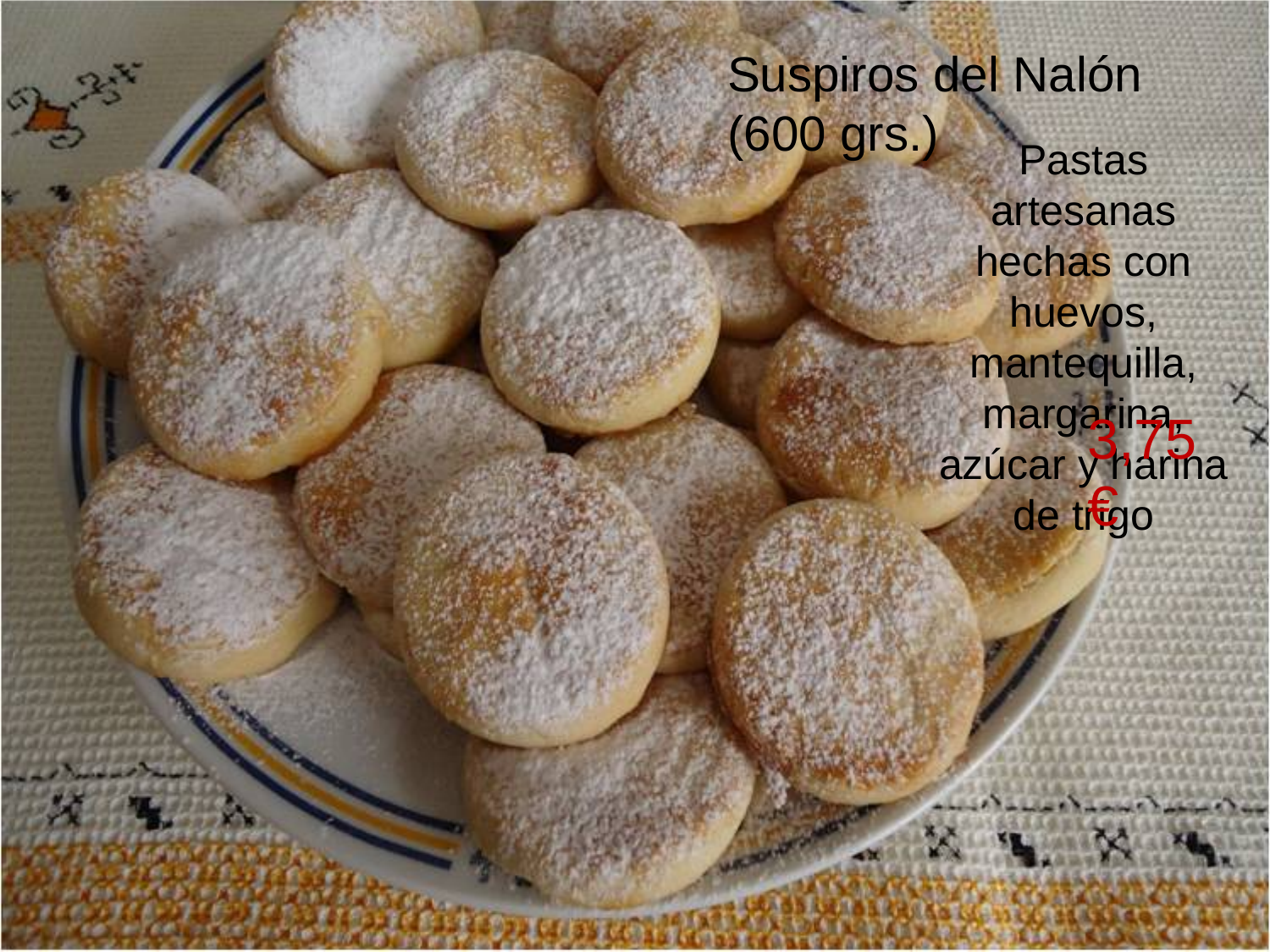

Suspiros del Nalón (600 grs.)
Pastas artesanas hechas con huevos, mantequilla, margarina, azúcar y harina de trigo
3,75 €